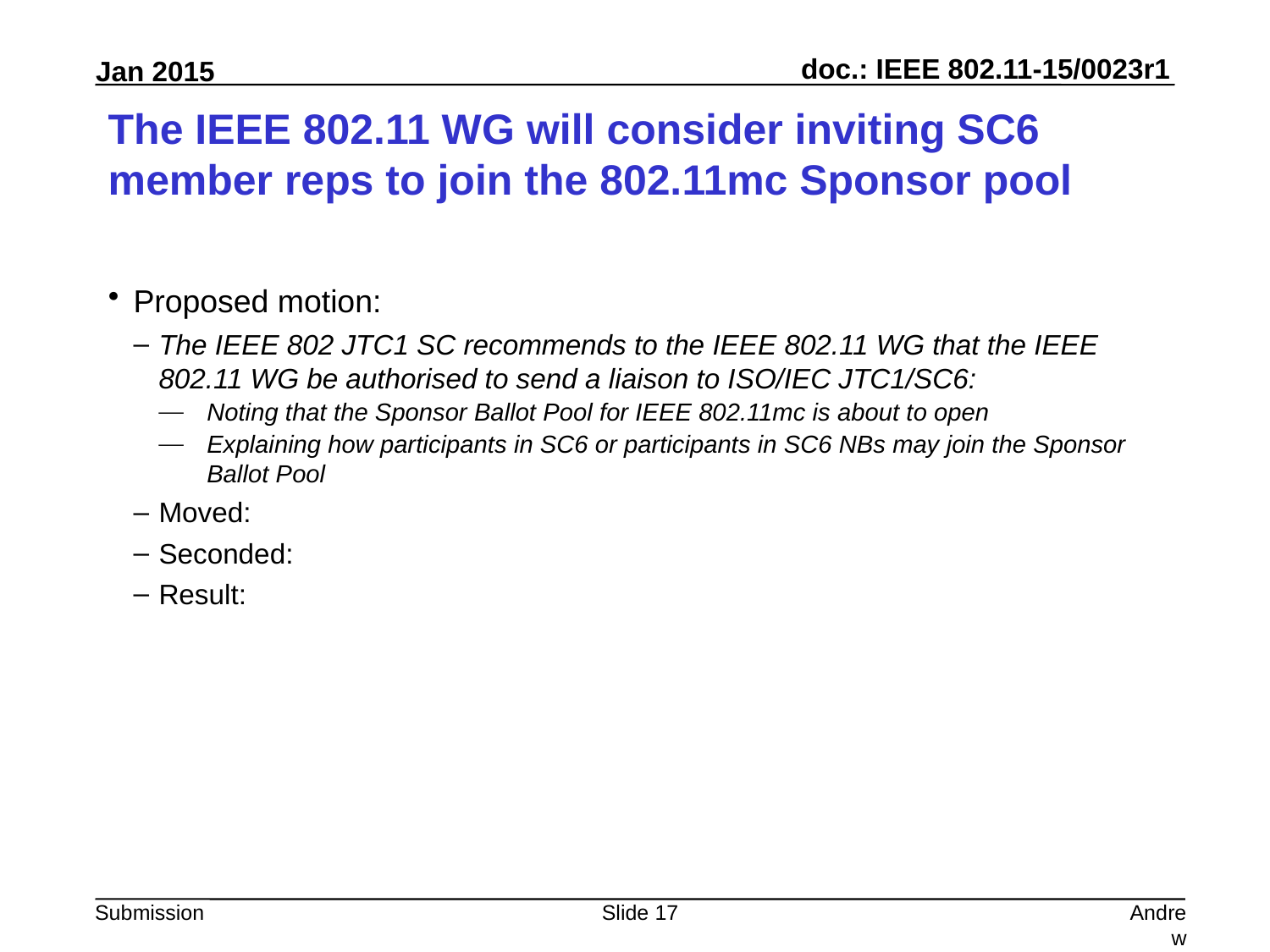

# The IEEE 802.11 WG will consider inviting SC6 member reps to join the 802.11mc Sponsor pool
Proposed motion:
The IEEE 802 JTC1 SC recommends to the IEEE 802.11 WG that the IEEE 802.11 WG be authorised to send a liaison to ISO/IEC JTC1/SC6:
Noting that the Sponsor Ballot Pool for IEEE 802.11mc is about to open
Explaining how participants in SC6 or participants in SC6 NBs may join the Sponsor Ballot Pool
Moved:
Seconded:
Result:

Slide 17
Andrew Myles, Cisco